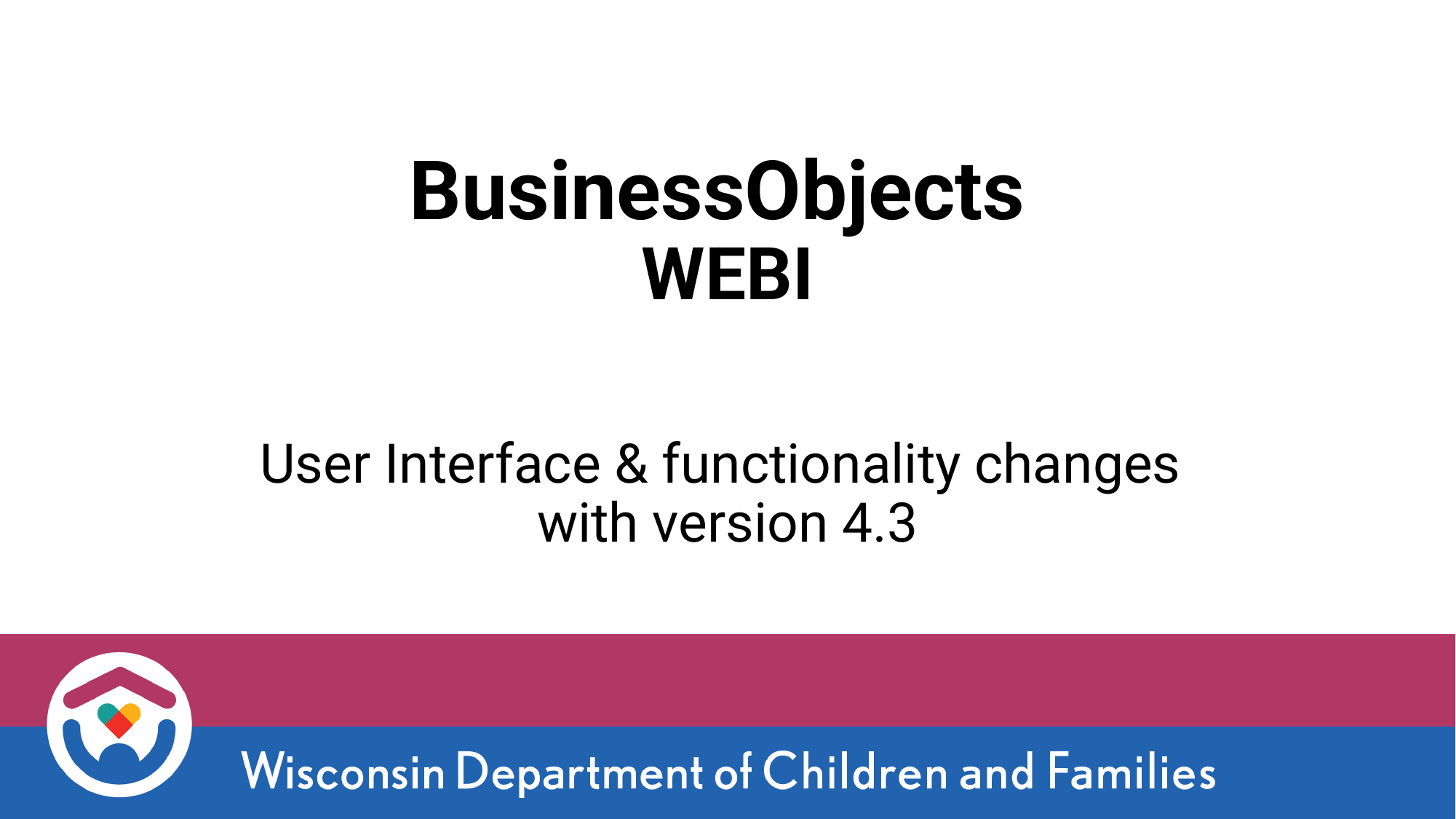

# BusinessObjects WEBI
User Interface & functionality changes
with version 4.3